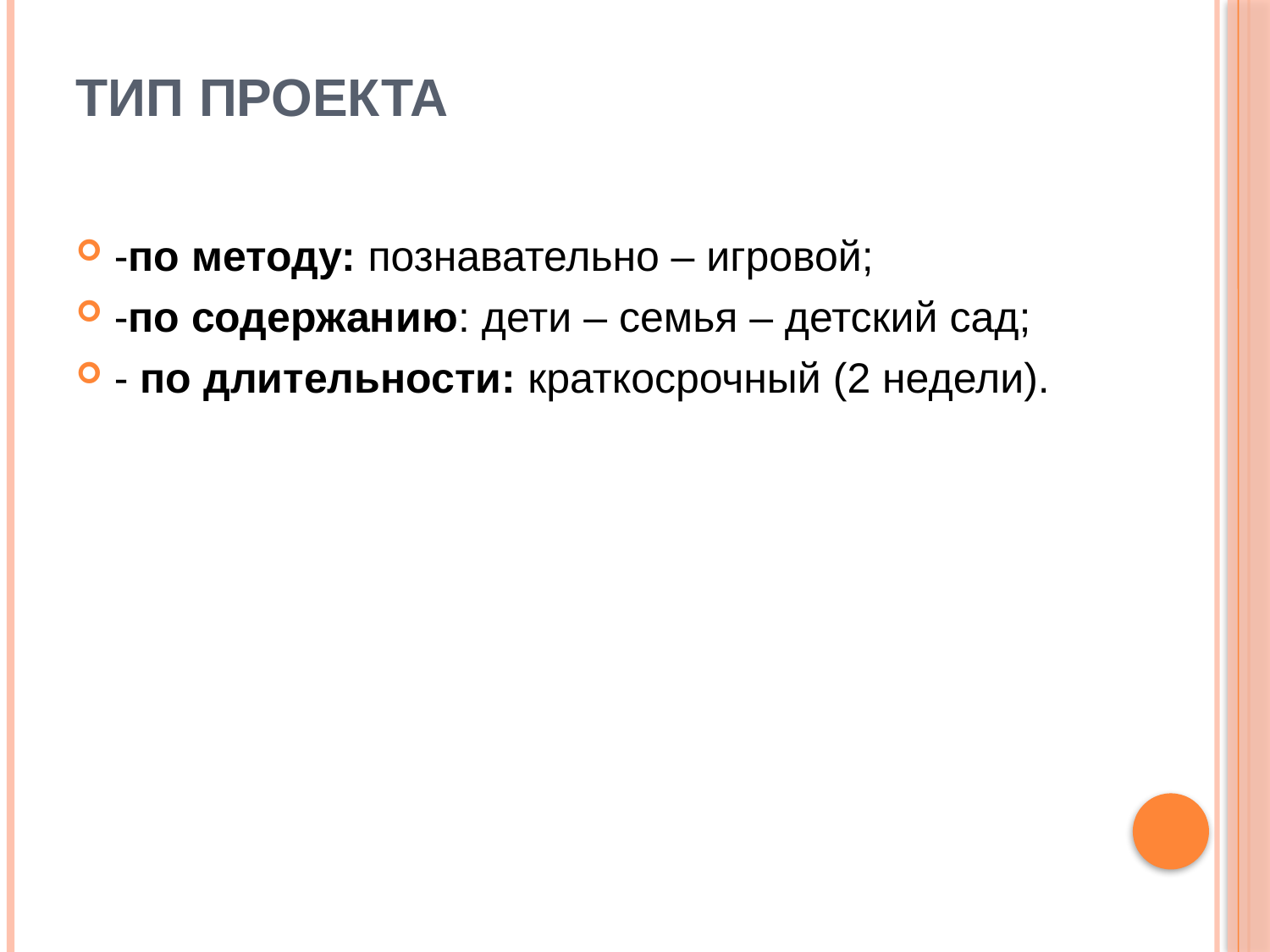

# Тип проекта
-по методу: познавательно – игровой;
-по содержанию: дети – семья – детский сад;
- по длительности: краткосрочный (2 недели).